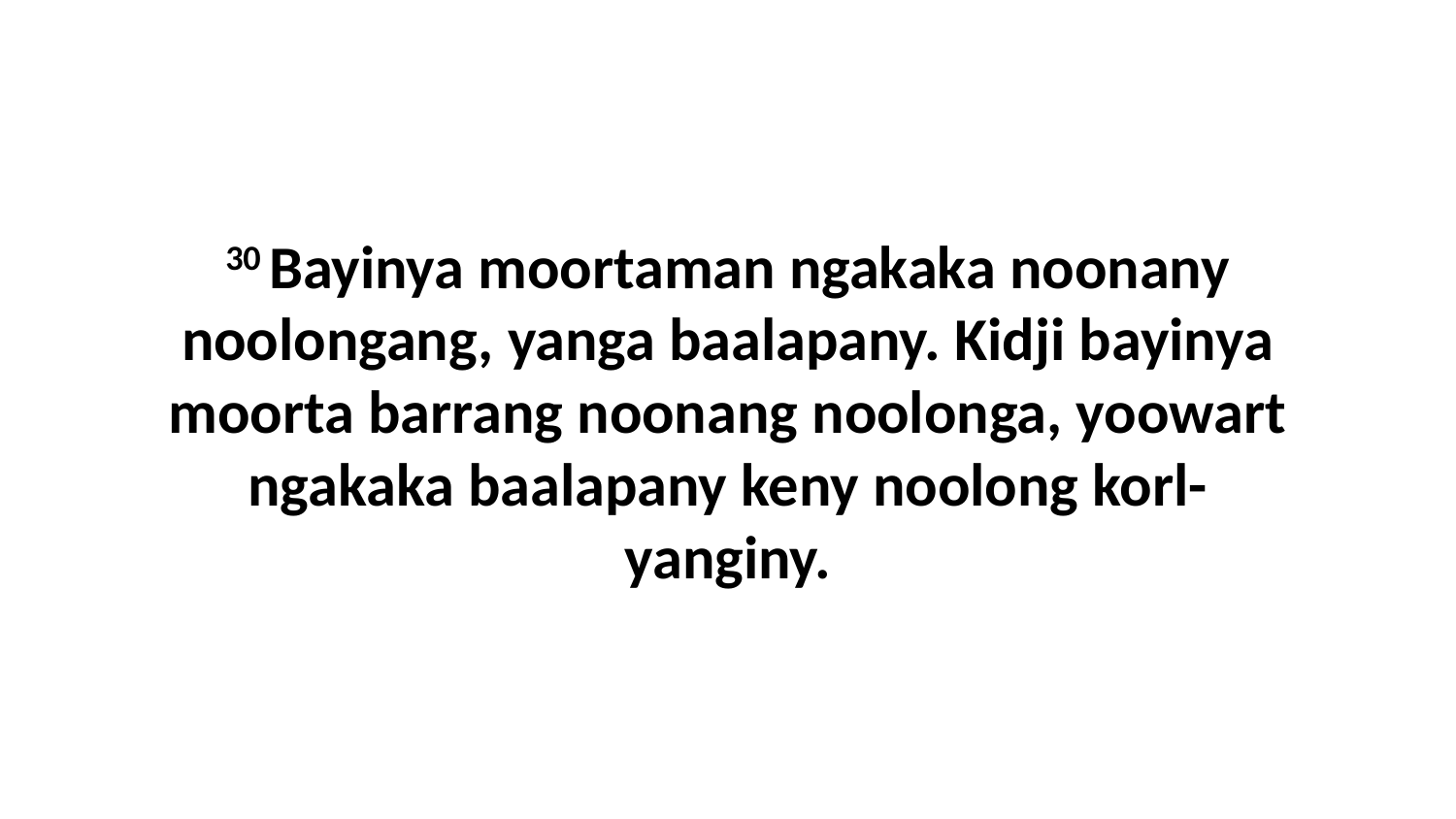

30 Bayinya moortaman ngakaka noonany noolongang, yanga baalapany. Kidji bayinya moorta barrang noonang noolonga, yoowart ngakaka baalapany keny noolong korl-yanginy.